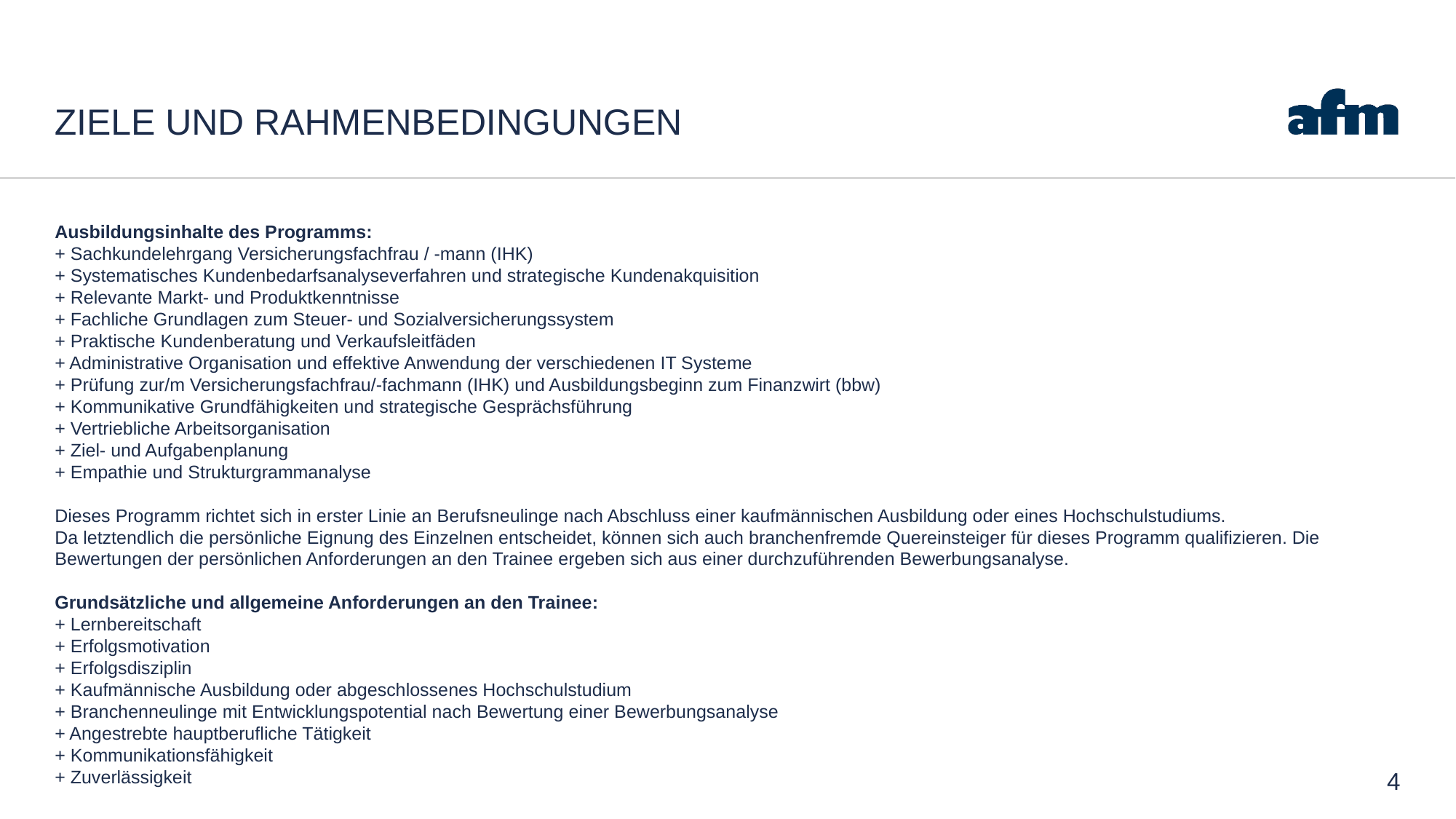

# ZIELE UND Rahmenbedingungen
Ausbildungsinhalte des Programms:
+ Sachkundelehrgang Versicherungsfachfrau / -mann (IHK)
+ Systematisches Kundenbedarfsanalyseverfahren und strategische Kundenakquisition
+ Relevante Markt- und Produktkenntnisse
+ Fachliche Grundlagen zum Steuer- und Sozialversicherungssystem
+ Praktische Kundenberatung und Verkaufsleitfäden
+ Administrative Organisation und effektive Anwendung der verschiedenen IT Systeme
+ Prüfung zur/m Versicherungsfachfrau/-fachmann (IHK) und Ausbildungsbeginn zum Finanzwirt (bbw)
+ Kommunikative Grundfähigkeiten und strategische Gesprächsführung
+ Vertriebliche Arbeitsorganisation
+ Ziel- und Aufgabenplanung
+ Empathie und Strukturgrammanalyse

Dieses Programm richtet sich in erster Linie an Berufsneulinge nach Abschluss einer kaufmännischen Ausbildung oder eines Hochschulstudiums.
Da letztendlich die persönliche Eignung des Einzelnen entscheidet, können sich auch branchenfremde Quereinsteiger für dieses Programm qualifizieren. Die Bewertungen der persönlichen Anforderungen an den Trainee ergeben sich aus einer durchzuführenden Bewerbungsanalyse.

Grundsätzliche und allgemeine Anforderungen an den Trainee:
+ Lernbereitschaft
+ Erfolgsmotivation
+ Erfolgsdisziplin
+ Kaufmännische Ausbildung oder abgeschlossenes Hochschulstudium
+ Branchenneulinge mit Entwicklungspotential nach Bewertung einer Bewerbungsanalyse
+ Angestrebte hauptberufliche Tätigkeit
+ Kommunikationsfähigkeit
+ Zuverlässigkeit
4